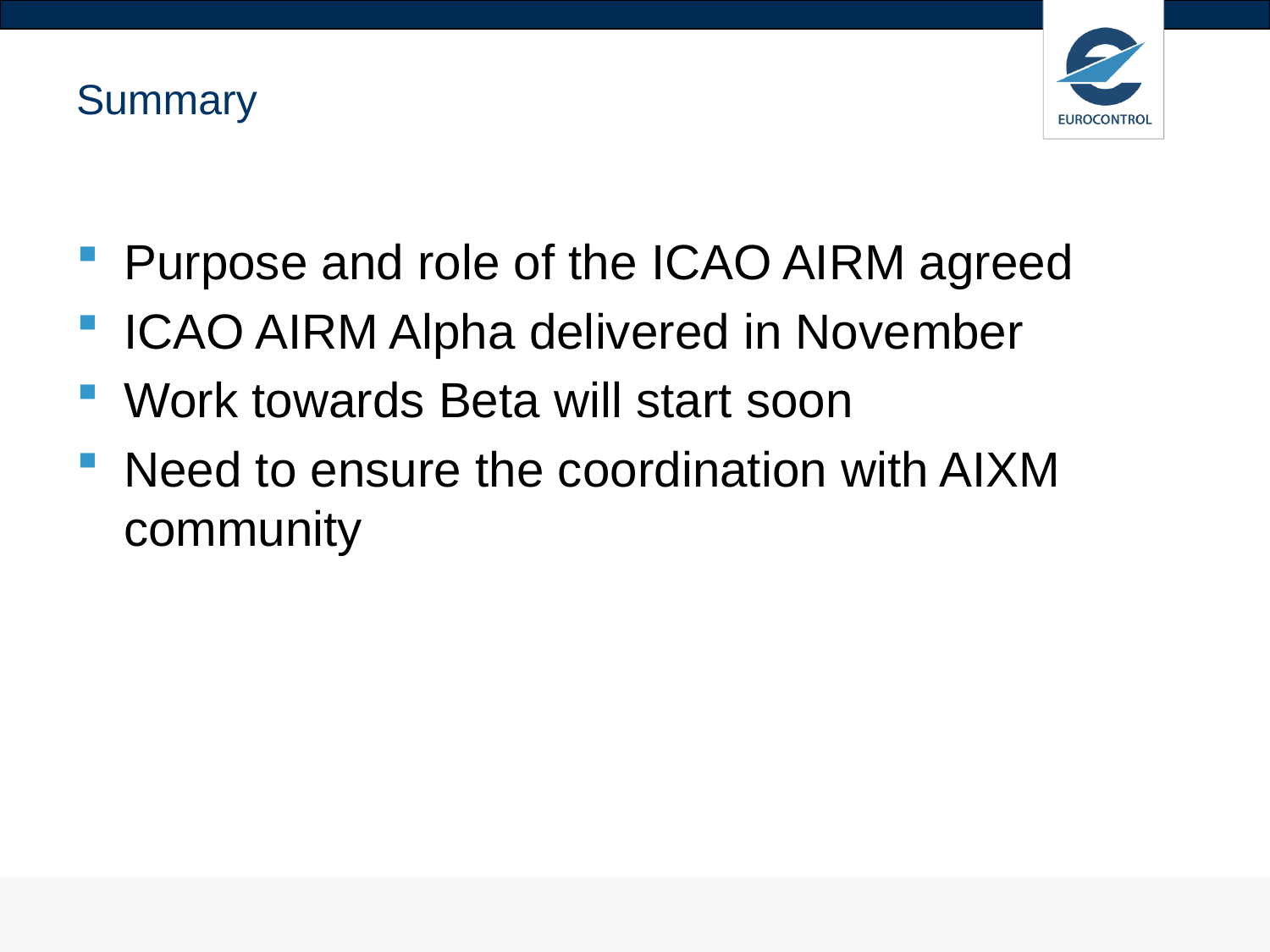

# Summary
Purpose and role of the ICAO AIRM agreed
ICAO AIRM Alpha delivered in November
Work towards Beta will start soon
Need to ensure the coordination with AIXM community